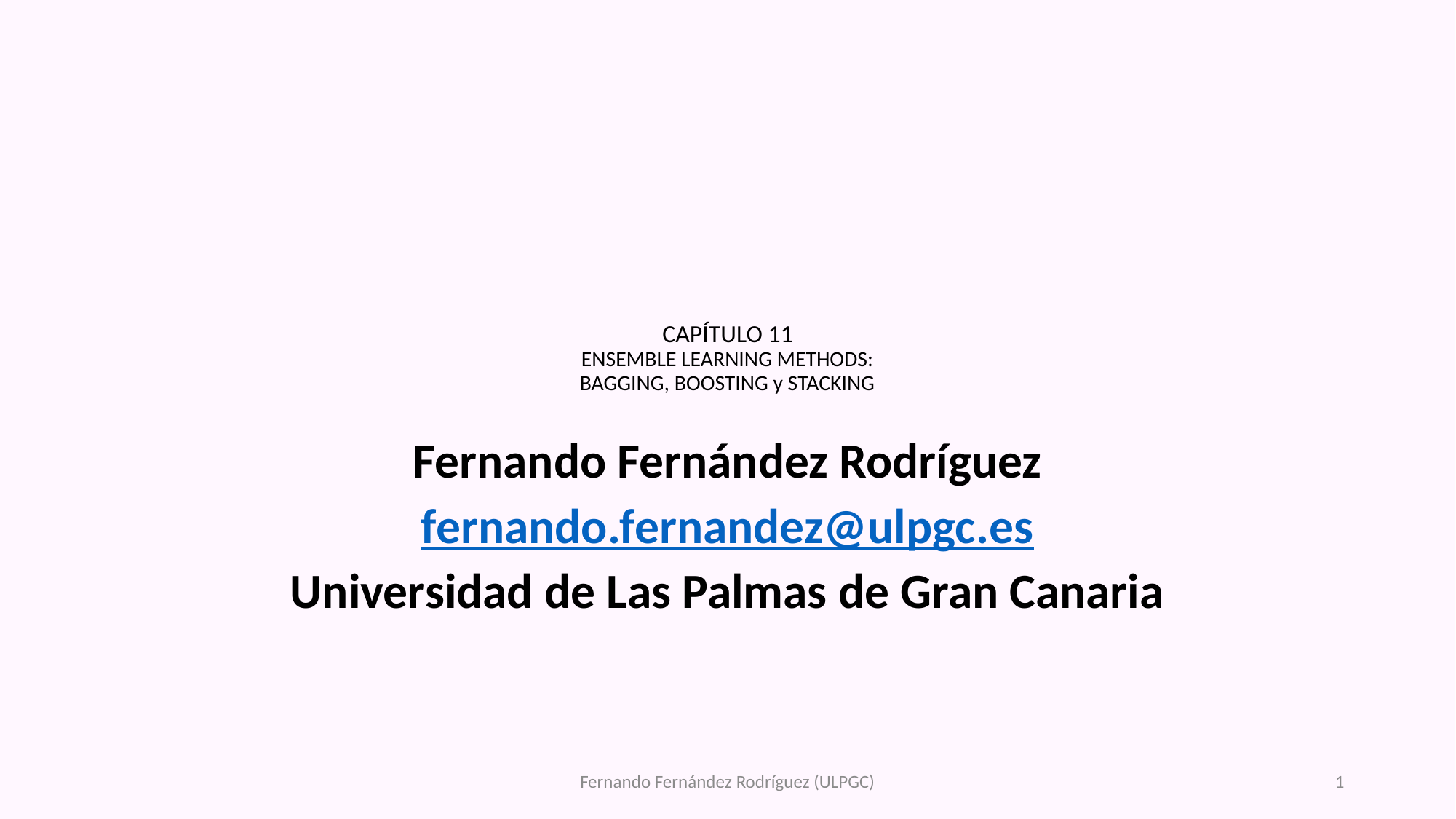

# CAPÍTULO 11 ENSEMBLE LEARNING METHODS: BAGGING, BOOSTING y STACKING
Fernando Fernández Rodríguez
fernando.fernandez@ulpgc.es
Universidad de Las Palmas de Gran Canaria

Fernando Fernández Rodríguez (ULPGC)
1